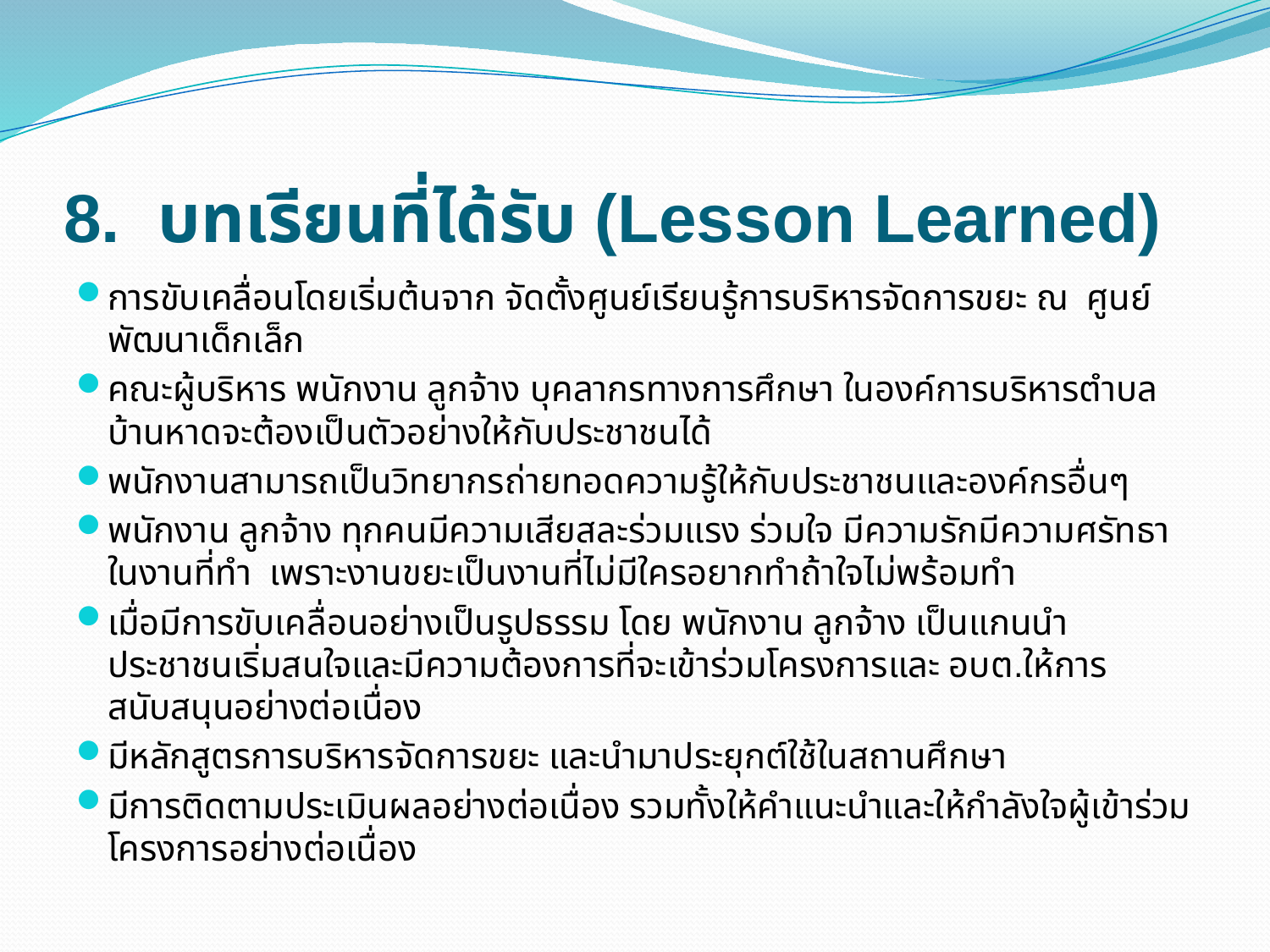

# 8.  บทเรียนที่ได้รับ (Lesson Learned)
การขับเคลื่อนโดยเริ่มต้นจาก จัดตั้งศูนย์เรียนรู้การบริหารจัดการขยะ ณ  ศูนย์พัฒนาเด็กเล็ก
คณะผู้บริหาร พนักงาน ลูกจ้าง บุคลากรทางการศึกษา ในองค์การบริหารตำบลบ้านหาดจะต้องเป็นตัวอย่างให้กับประชาชนได้
พนักงานสามารถเป็นวิทยากรถ่ายทอดความรู้ให้กับประชาชนและองค์กรอื่นๆ
พนักงาน ลูกจ้าง ทุกคนมีความเสียสละร่วมแรง ร่วมใจ มีความรักมีความศรัทธาในงานที่ทำ  เพราะงานขยะเป็นงานที่ไม่มีใครอยากทำถ้าใจไม่พร้อมทำ
เมื่อมีการขับเคลื่อนอย่างเป็นรูปธรรม โดย พนักงาน ลูกจ้าง เป็นแกนนำ ประชาชนเริ่มสนใจและมีความต้องการที่จะเข้าร่วมโครงการและ อบต.ให้การสนับสนุนอย่างต่อเนื่อง
มีหลักสูตรการบริหารจัดการขยะ และนำมาประยุกต์ใช้ในสถานศึกษา
มีการติดตามประเมินผลอย่างต่อเนื่อง รวมทั้งให้คำแนะนำและให้กำลังใจผู้เข้าร่วมโครงการอย่างต่อเนื่อง